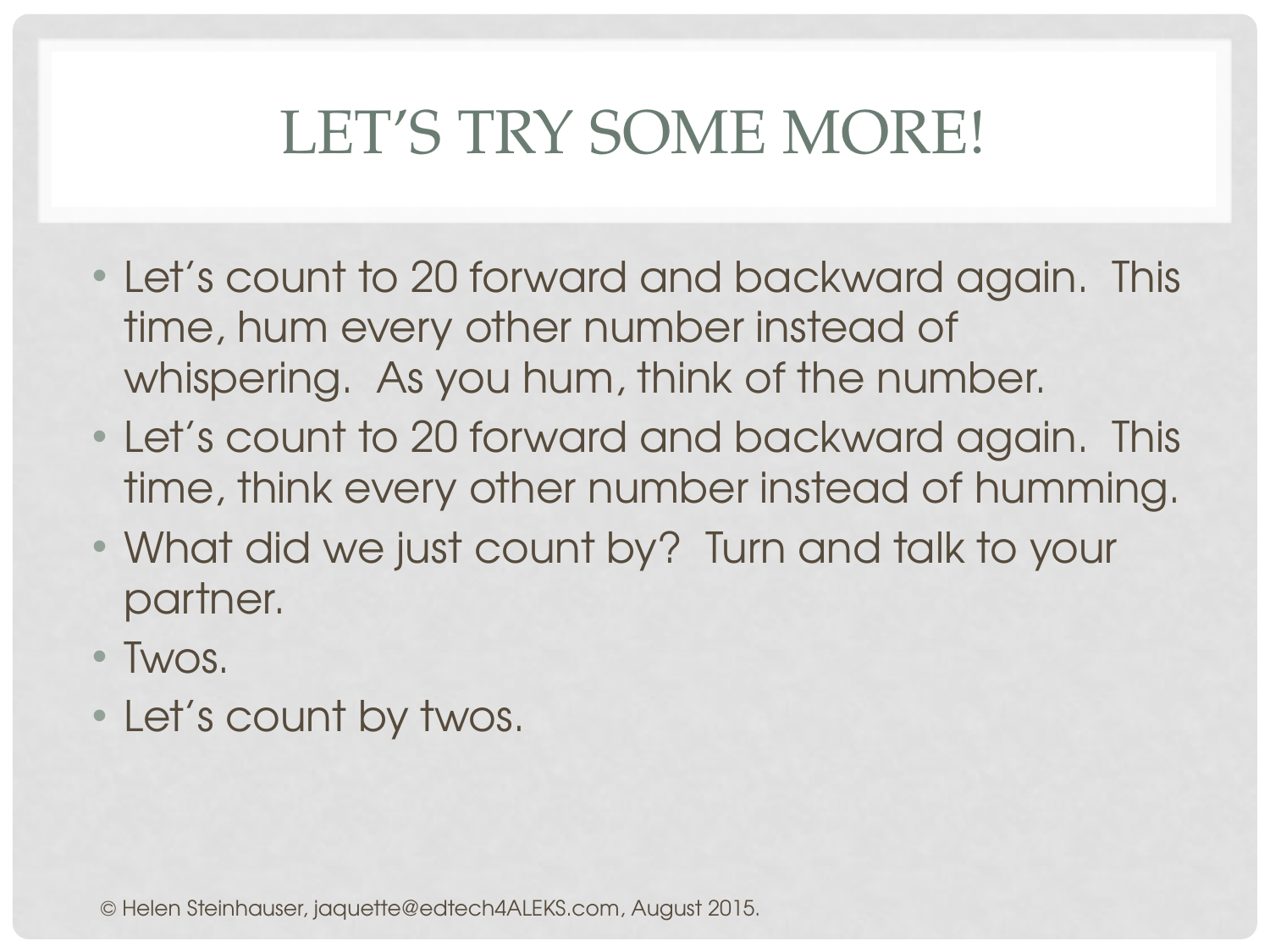

# Let’s try some more!
Let’s count to 20 forward and backward again.  This time, hum every other number instead of whispering.  As you hum, think of the number.
Let’s count to 20 forward and backward again.  This time, think every other number instead of humming.
What did we just count by?  Turn and talk to your partner.
Twos.
Let’s count by twos.
© Helen Steinhauser, jaquette@edtech4ALEKS.com, August 2015.